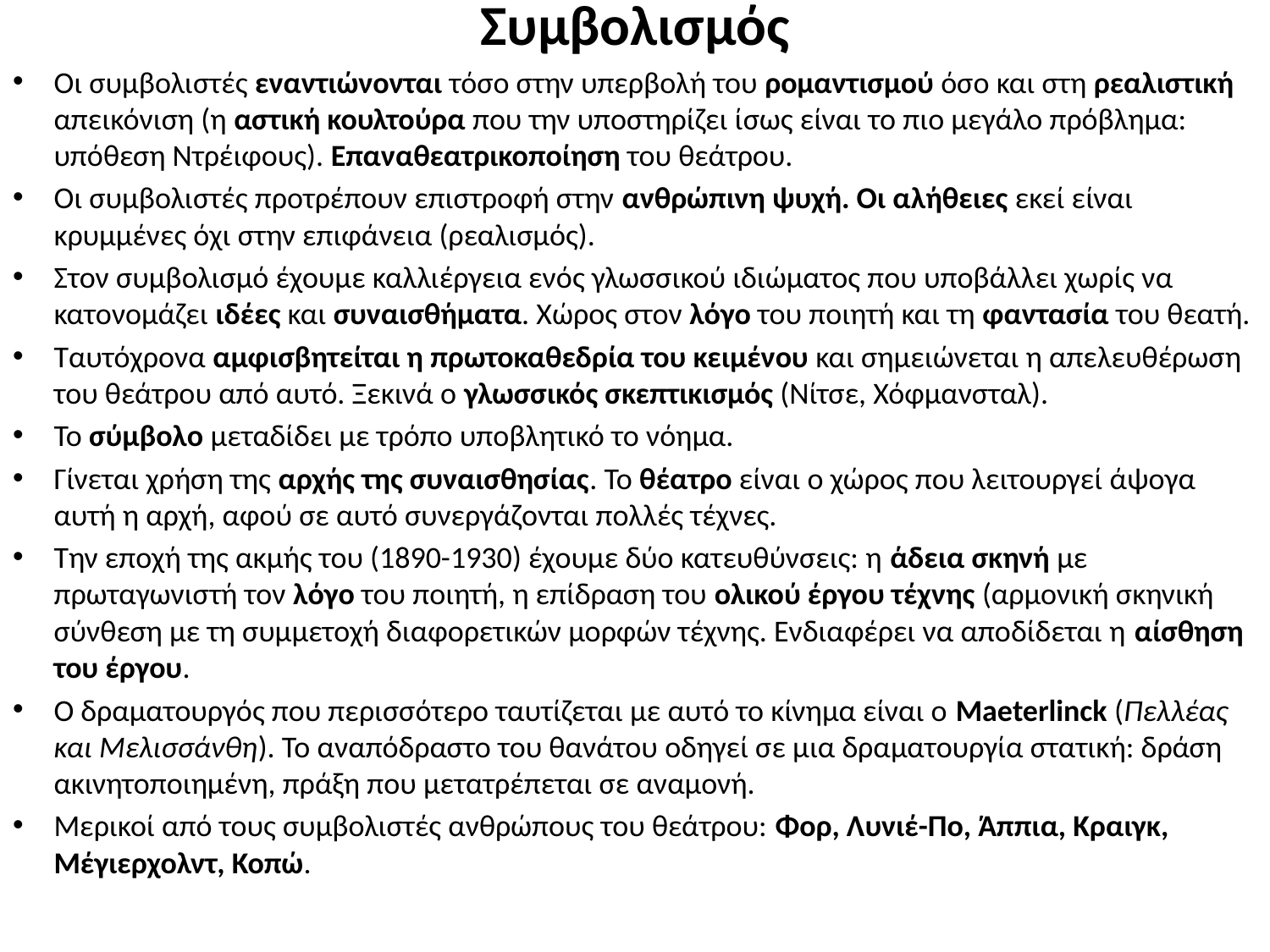

# Συμβολισμός
Οι συμβολιστές εναντιώνονται τόσο στην υπερβολή του ρομαντισμού όσο και στη ρεαλιστική απεικόνιση (η αστική κουλτούρα που την υποστηρίζει ίσως είναι το πιο μεγάλο πρόβλημα: υπόθεση Ντρέιφους). Επαναθεατρικοποίηση του θεάτρου.
Οι συμβολιστές προτρέπουν επιστροφή στην ανθρώπινη ψυχή. Οι αλήθειες εκεί είναι κρυμμένες όχι στην επιφάνεια (ρεαλισμός).
Στον συμβολισμό έχουμε καλλιέργεια ενός γλωσσικού ιδιώματος που υποβάλλει χωρίς να κατονομάζει ιδέες και συναισθήματα. Χώρος στον λόγο του ποιητή και τη φαντασία του θεατή.
Ταυτόχρονα αμφισβητείται η πρωτοκαθεδρία του κειμένου και σημειώνεται η απελευθέρωση του θεάτρου από αυτό. Ξεκινά ο γλωσσικός σκεπτικισμός (Νίτσε, Χόφμανσταλ).
Το σύμβολο μεταδίδει με τρόπο υποβλητικό το νόημα.
Γίνεται χρήση της αρχής της συναισθησίας. Το θέατρο είναι ο χώρος που λειτουργεί άψογα αυτή η αρχή, αφού σε αυτό συνεργάζονται πολλές τέχνες.
Την εποχή της ακμής του (1890-1930) έχουμε δύο κατευθύνσεις: η άδεια σκηνή με πρωταγωνιστή τον λόγο του ποιητή, η επίδραση του ολικού έργου τέχνης (αρμονική σκηνική σύνθεση με τη συμμετοχή διαφορετικών μορφών τέχνης. Ενδιαφέρει να αποδίδεται η αίσθηση του έργου.
Ο δραματουργός που περισσότερο ταυτίζεται με αυτό το κίνημα είναι ο Maeterlinck (Πελλέας και Μελισσάνθη). Το αναπόδραστο του θανάτου οδηγεί σε μια δραματουργία στατική: δράση ακινητοποιημένη, πράξη που μετατρέπεται σε αναμονή.
Μερικοί από τους συμβολιστές ανθρώπους του θεάτρου: Φορ, Λυνιέ-Πο, Άππια, Κραιγκ, Μέγιερχολντ, Κοπώ.